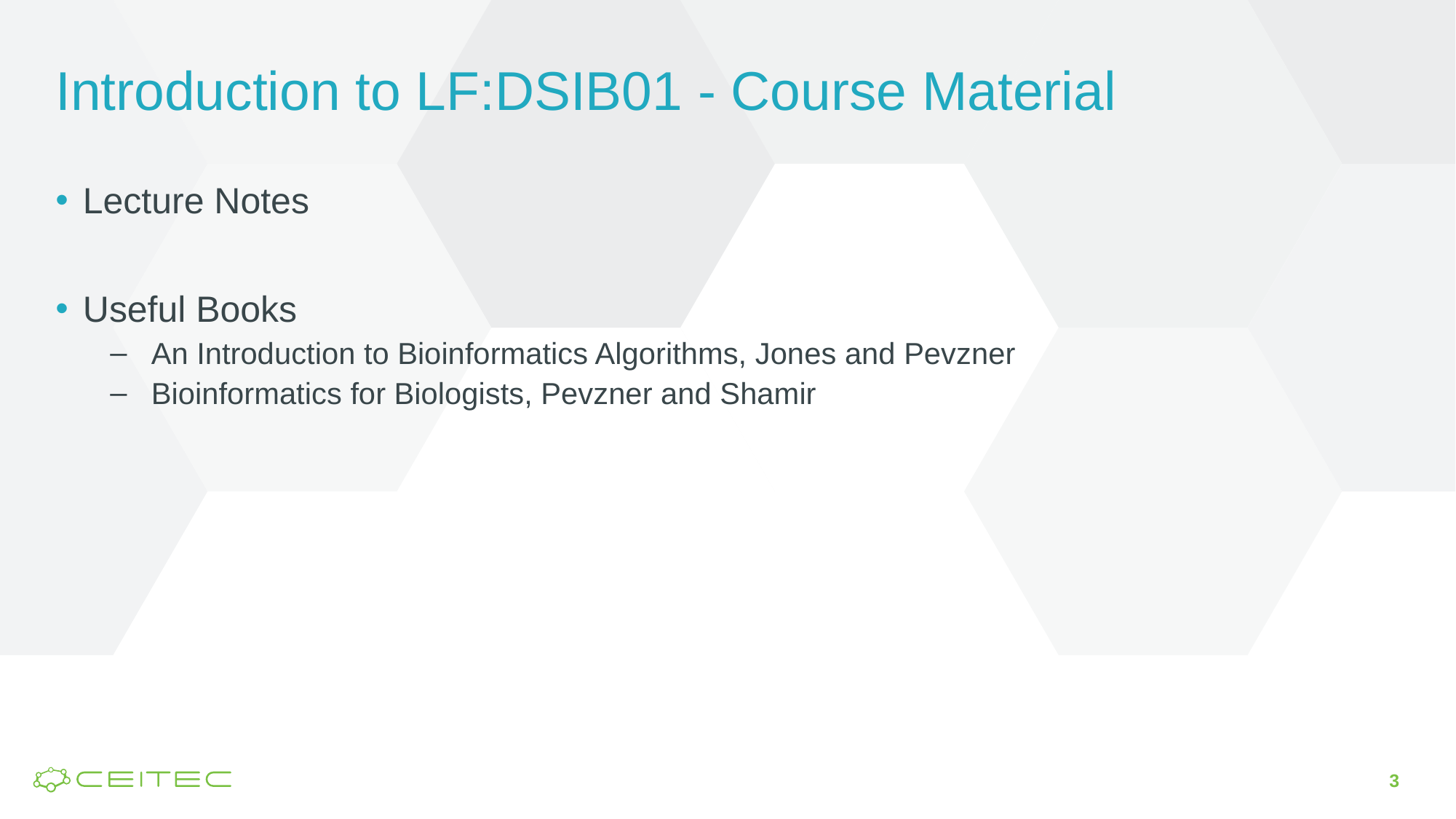

# Introduction to LF:DSIB01 - Course Material
Lecture Notes

Useful Books
An Introduction to Bioinformatics Algorithms, Jones and Pevzner
Bioinformatics for Biologists, Pevzner and Shamir

3